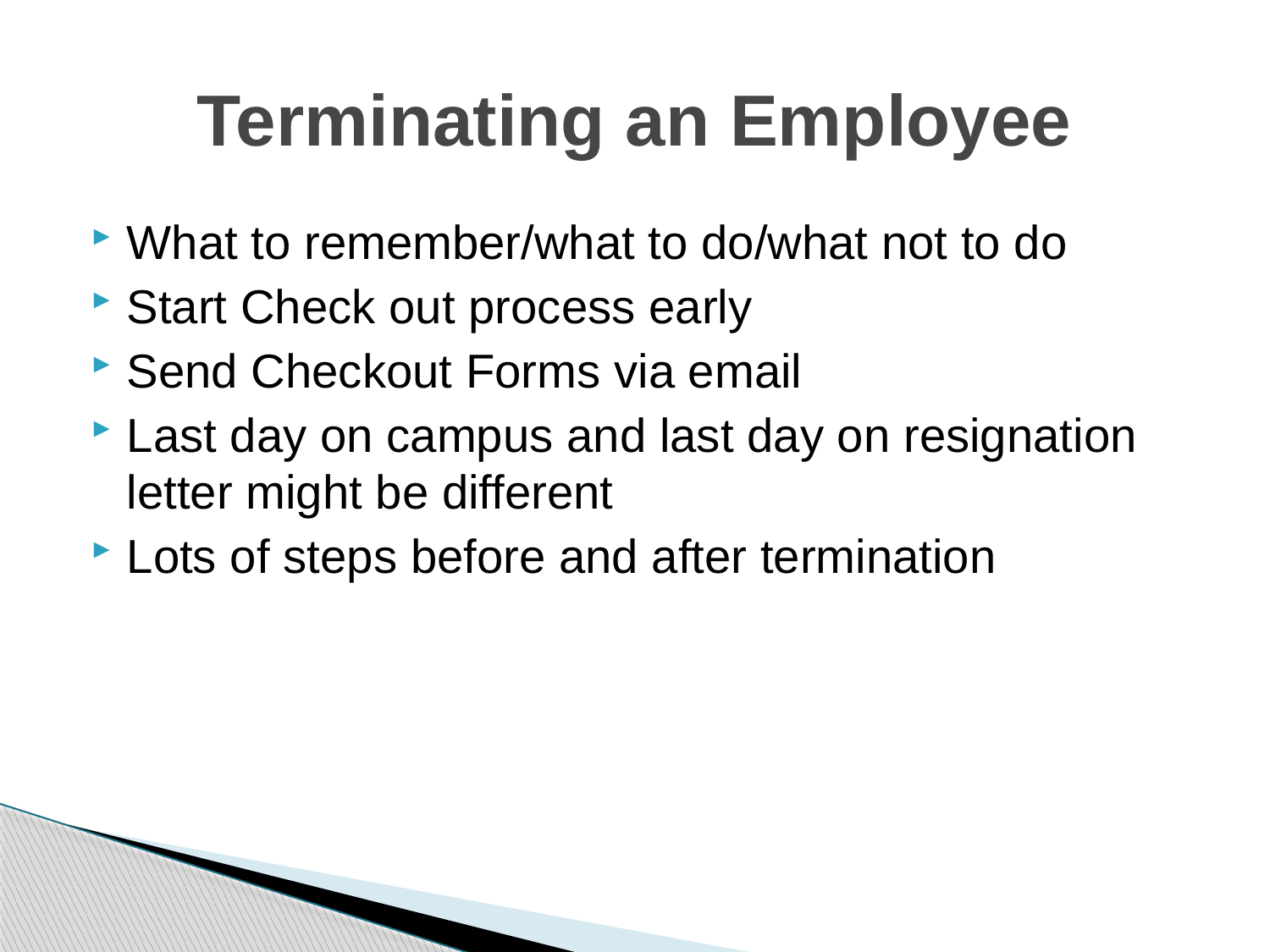

# Terminating an Employee
What to remember/what to do/what not to do
Start Check out process early
Send Checkout Forms via email
Last day on campus and last day on resignation letter might be different
Lots of steps before and after termination